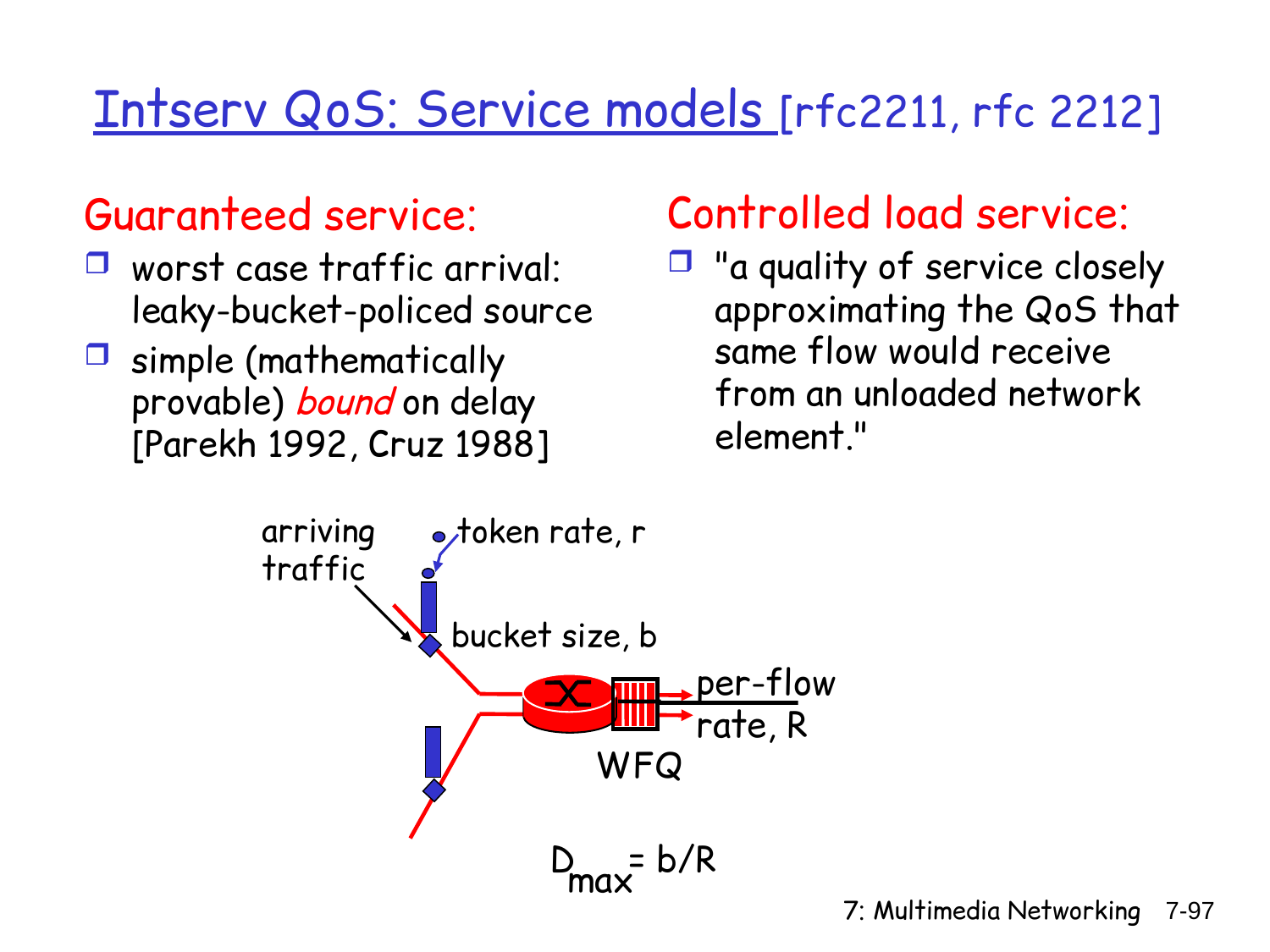

# Intserv QoS: Service models [rfc2211, rfc 2212]
Controlled load service:
"a quality of service closely approximating the QoS that same flow would receive from an unloaded network element."
Guaranteed service:
worst case traffic arrival: leaky-bucket-policed source
simple (mathematically provable) bound on delay [Parekh 1992, Cruz 1988]

arriving
traffic
token rate, r

bucket size, b
per-flow
rate, R

WFQ
D     = b/R
max

7: Multimedia Networking
7-97